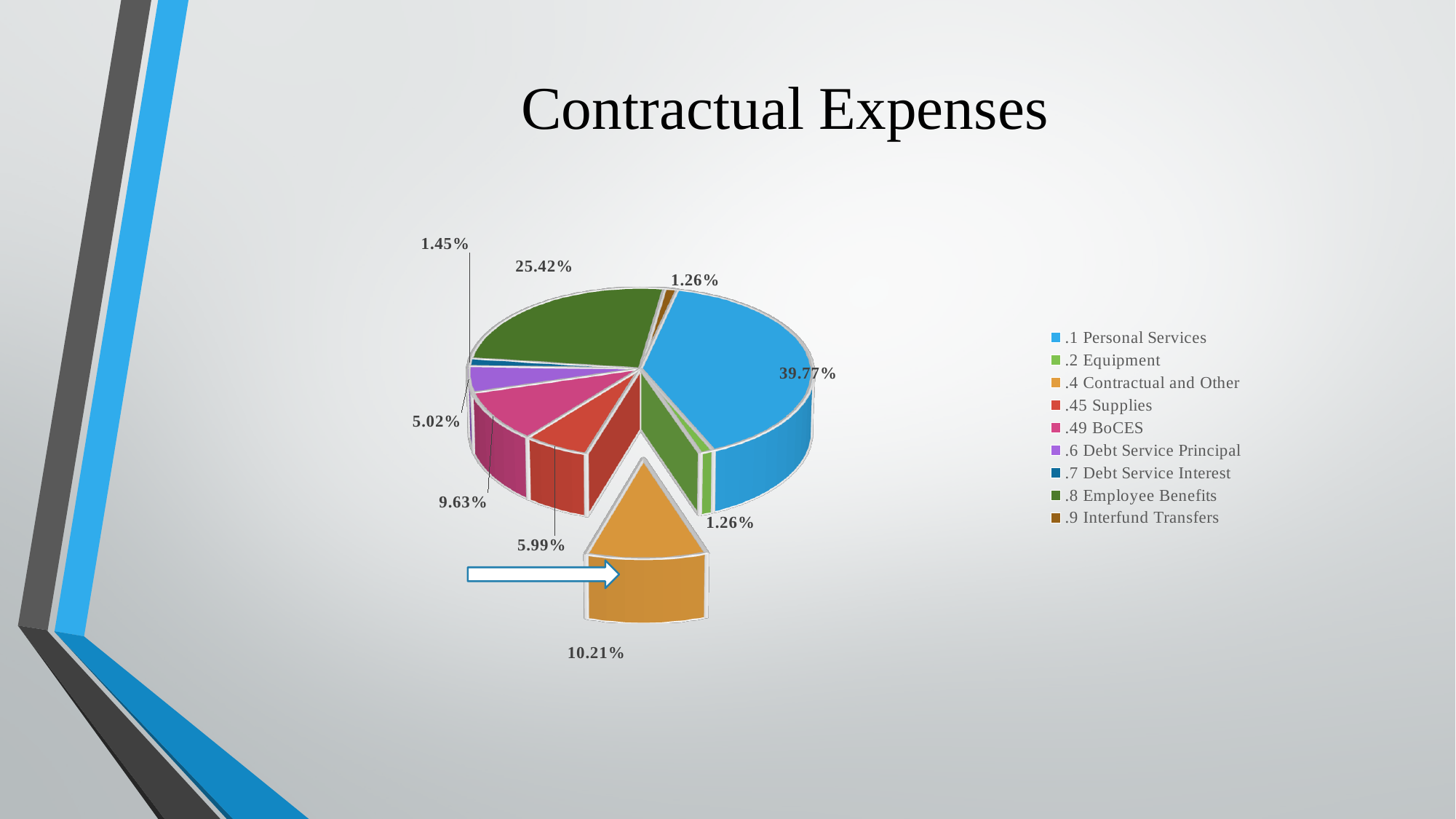

# Contractual Expenses

[unsupported chart]

[unsupported chart]